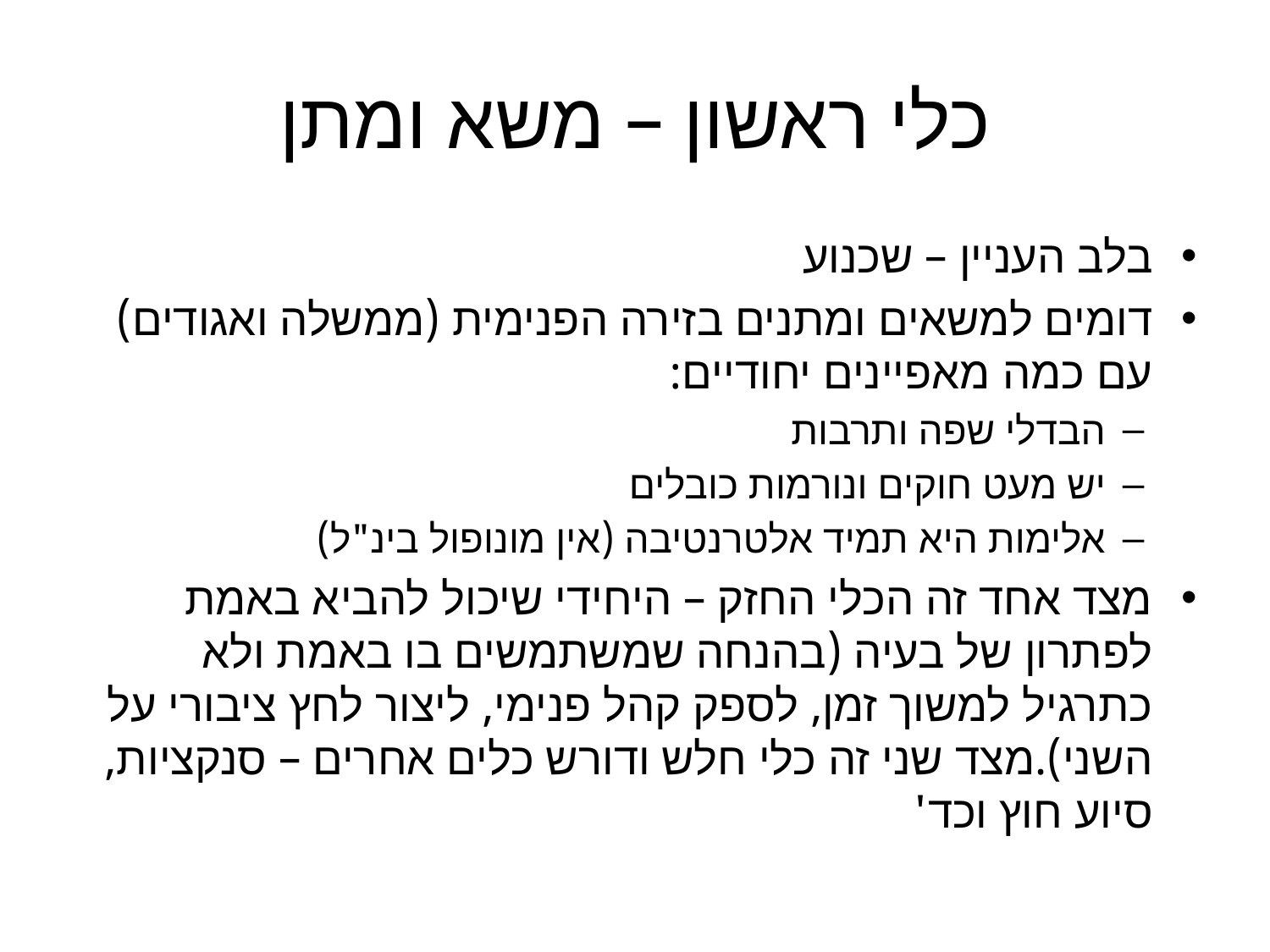

# כלי ראשון – משא ומתן
בלב העניין – שכנוע
דומים למשאים ומתנים בזירה הפנימית (ממשלה ואגודים) עם כמה מאפיינים יחודיים:
הבדלי שפה ותרבות
יש מעט חוקים ונורמות כובלים
אלימות היא תמיד אלטרנטיבה (אין מונופול בינ"ל)
מצד אחד זה הכלי החזק – היחידי שיכול להביא באמת לפתרון של בעיה (בהנחה שמשתמשים בו באמת ולא כתרגיל למשוך זמן, לספק קהל פנימי, ליצור לחץ ציבורי על השני).מצד שני זה כלי חלש ודורש כלים אחרים – סנקציות, סיוע חוץ וכד'